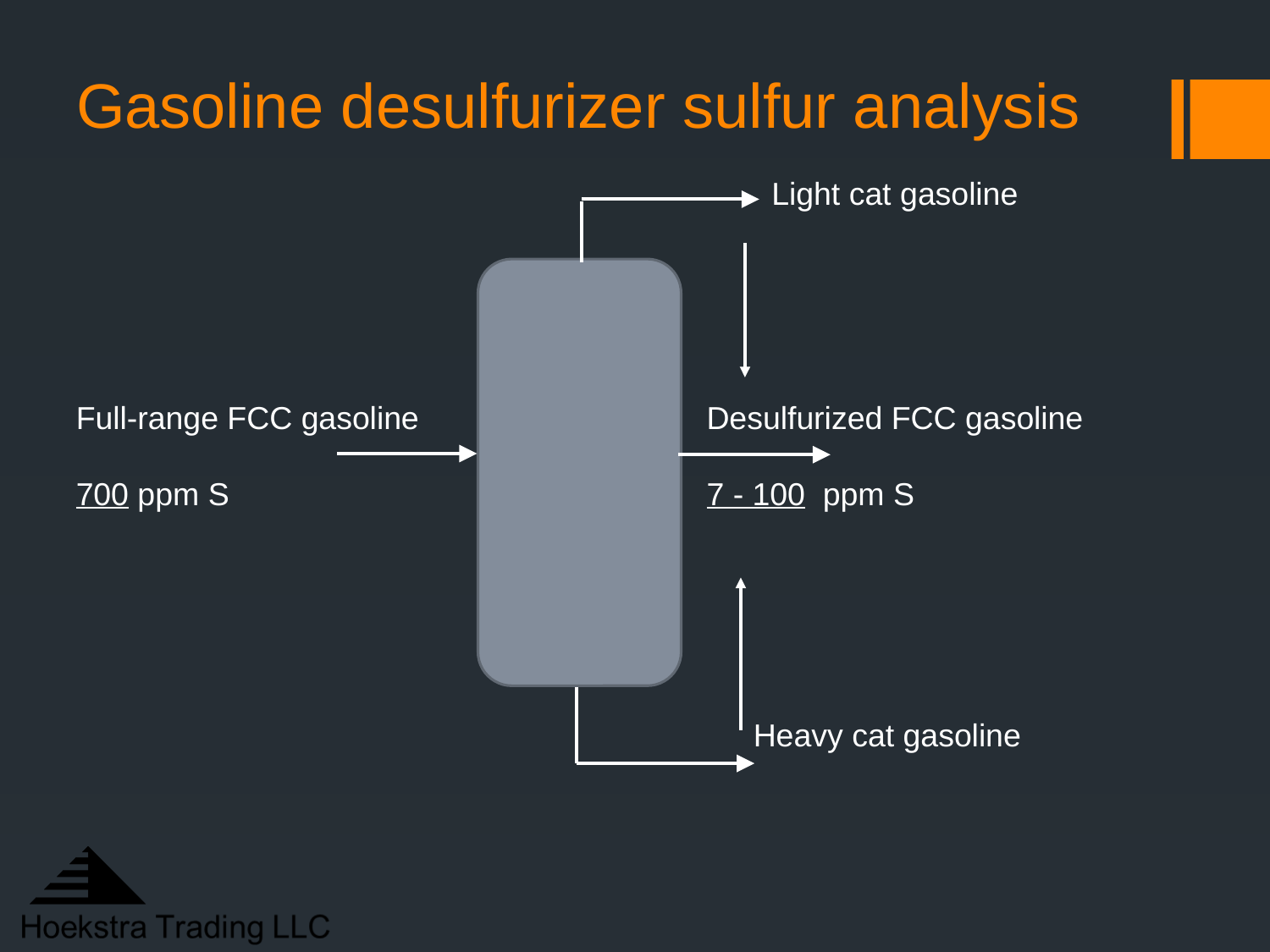

# Gasoline desulfurizer sulfur analysis
Light cat gasoline

Full-range FCC gasoline

700 ppm S
Desulfurized FCC gasoline

7 - 100  ppm S
Heavy cat gasoline